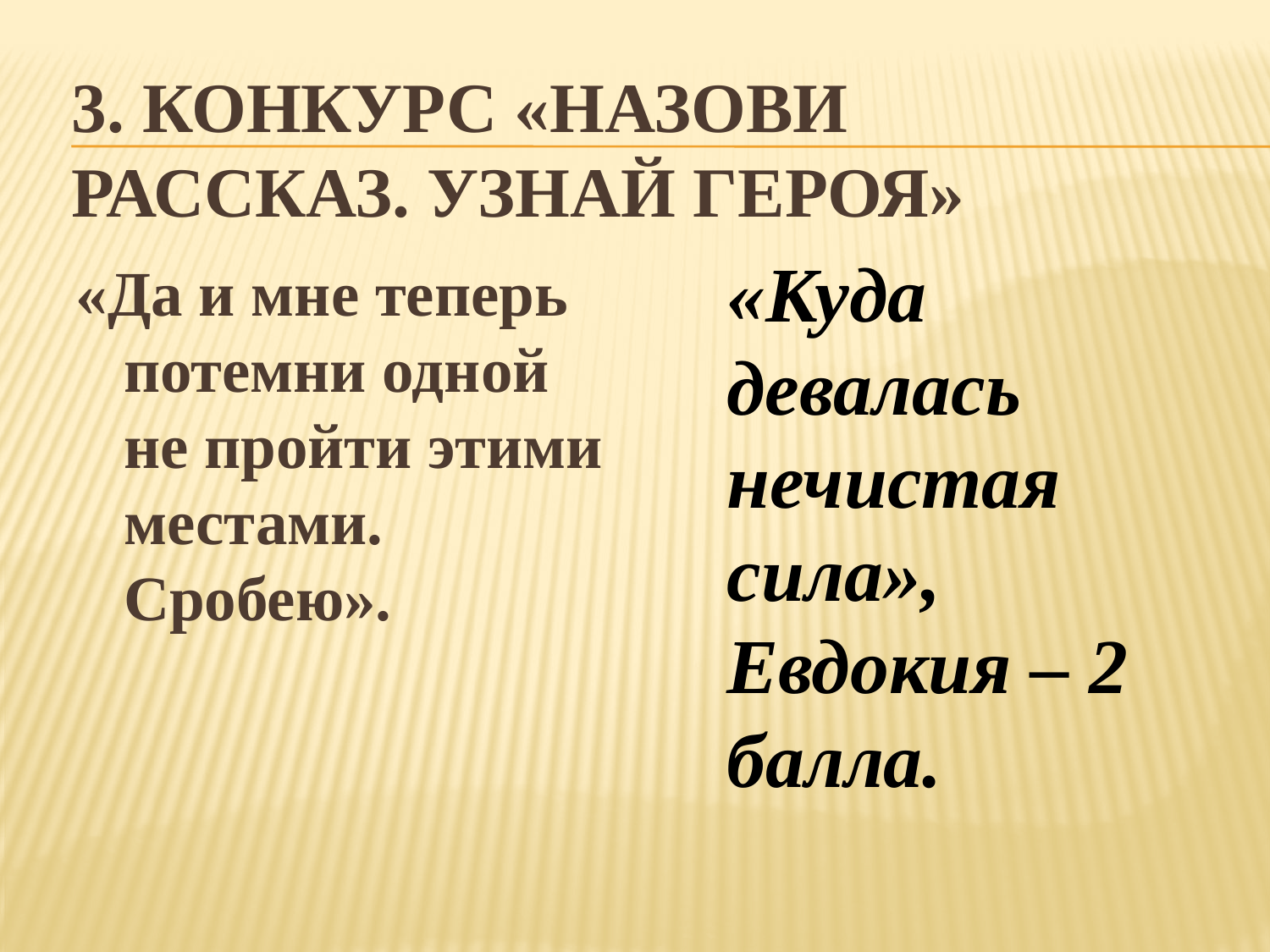

# 3. Конкурс «Назови рассказ. Узнай героя»
«Куда девалась нечистая сила», Евдокия – 2 балла.
«Да и мне теперь потемни одной не пройти этими местами. Сробею».